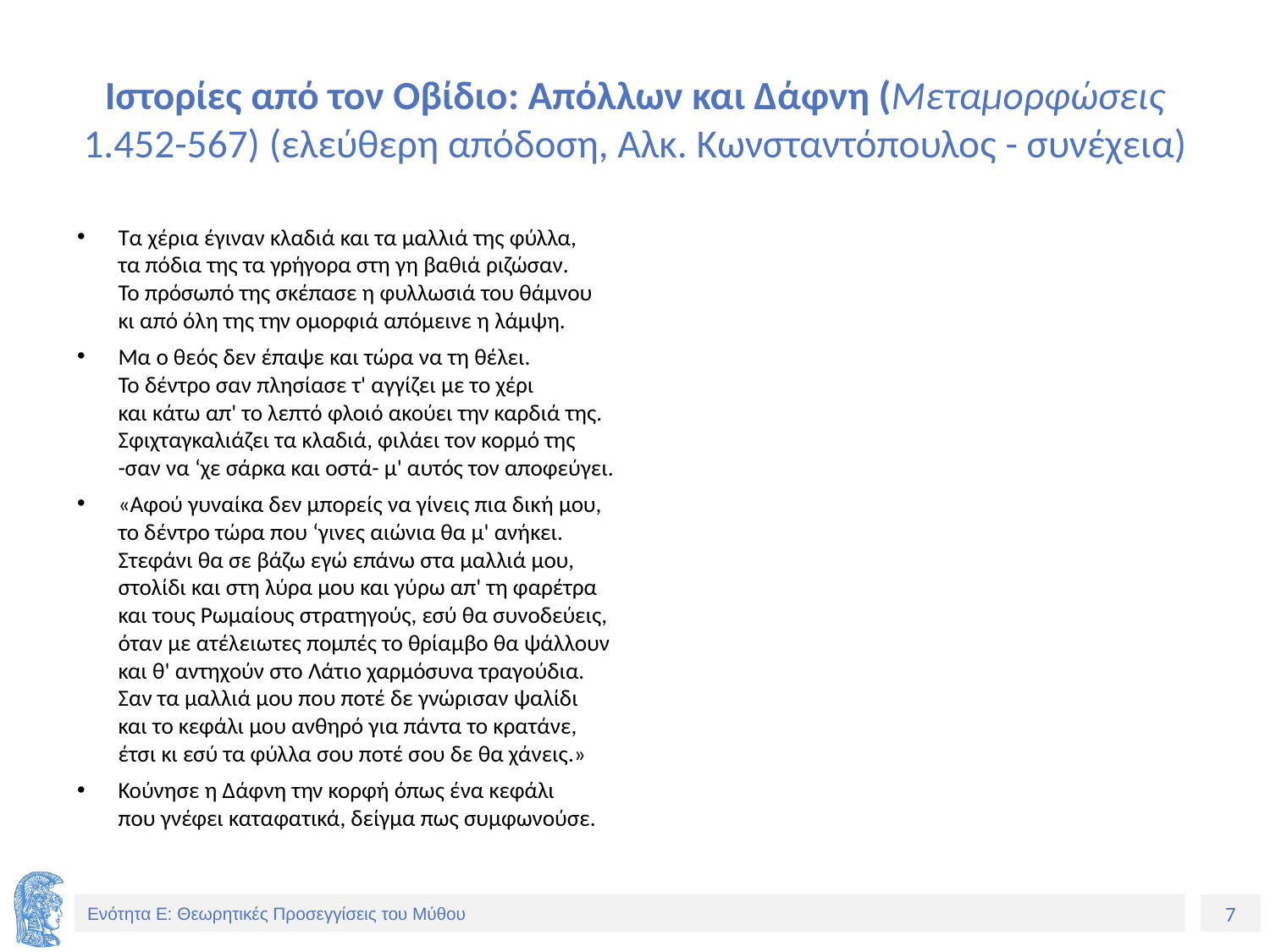

# Ιστορίες από τον Οβίδιο: Απόλλων και Δάφνη (Μεταμορφώσεις 1.452-567) (ελεύθερη απόδοση, Αλκ. Κωνσταντόπουλος - συνέχεια)
Τα χέρια έγιναν κλαδιά και τα μαλλιά της φύλλα,
τα πόδια της τα γρήγορα στη γη βαθιά ριζώσαν.
Το πρόσωπό της σκέπασε η φυλλωσιά του θάμνου
κι από όλη της την ομορφιά απόμεινε η λάμψη.
Μα ο θεός δεν έπαψε και τώρα να τη θέλει.
Το δέντρο σαν πλησίασε τ' αγγίζει με το χέρι
και κάτω απ' το λεπτό φλοιό ακούει την καρδιά της.
Σφιχταγκαλιάζει τα κλαδιά, φιλάει τον κορμό της
-σαν να ‘χε σάρκα και οστά- μ' αυτός τον αποφεύγει.
«Αφού γυναίκα δεν μπορείς να γίνεις πια δική μου,
το δέντρο τώρα που ‘γινες αιώνια θα μ' ανήκει.
Στεφάνι θα σε βάζω εγώ επάνω στα μαλλιά μου,
στολίδι και στη λύρα μου και γύρω απ' τη φαρέτρα
και τους Ρωμαίους στρατηγούς, εσύ θα συνοδεύεις,
όταν με ατέλειωτες πομπές το θρίαμβο θα ψάλλουν
και θ' αντηχούν στο Λάτιο χαρμόσυνα τραγούδια.
Σαν τα μαλλιά μου που ποτέ δε γνώρισαν ψαλίδι
και το κεφάλι μου ανθηρό για πάντα το κρατάνε,
έτσι κι εσύ τα φύλλα σου ποτέ σου δε θα χάνεις.»
Κούνησε η Δάφνη την κορφή όπως ένα κεφάλι
που γνέφει καταφατικά, δείγμα πως συμφωνούσε.